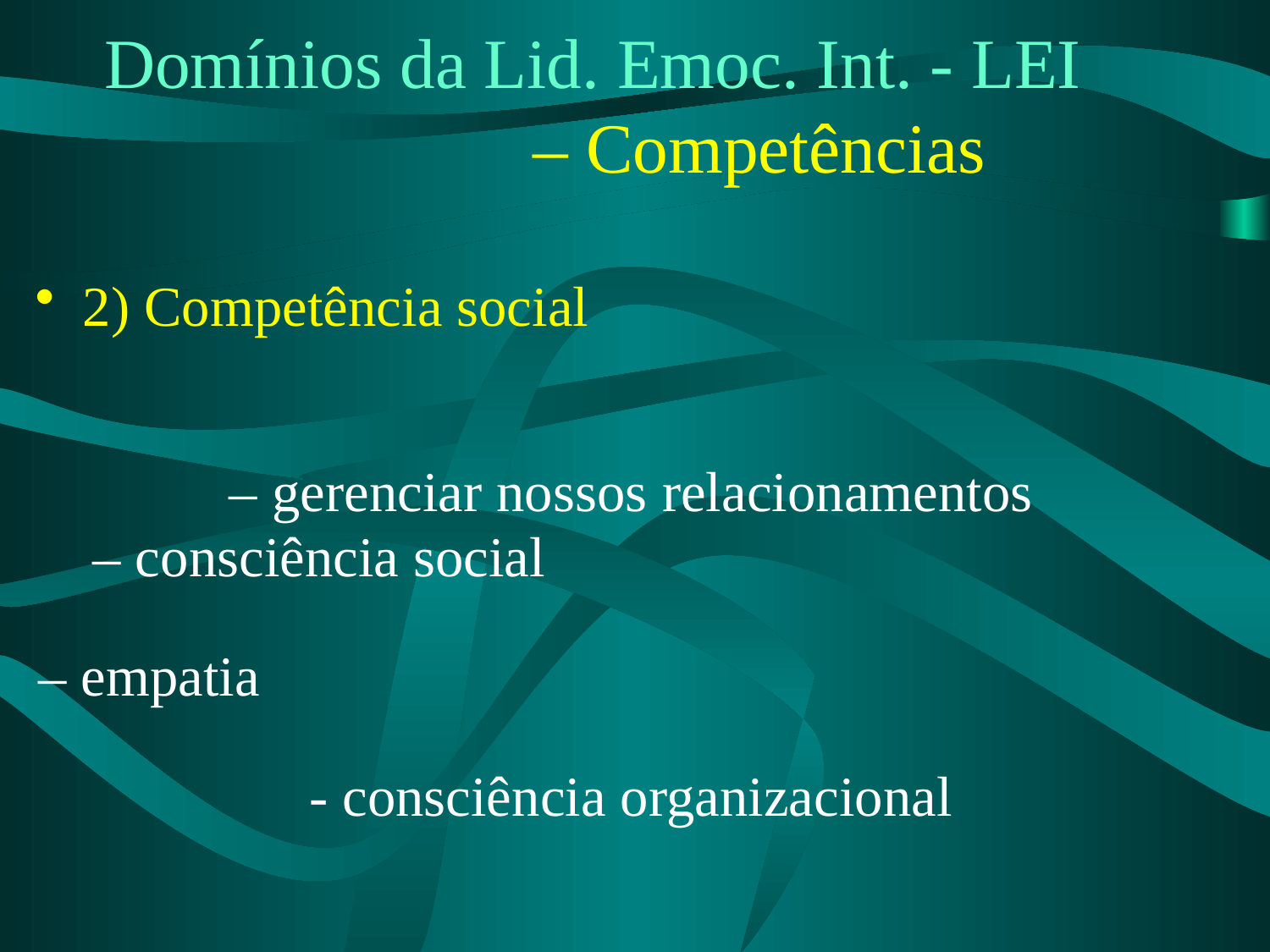

# Domínios da Lid. Emoc. Int. - LEI                    – Competências

2) Competência social

– gerenciar nossos relacionamentos
    – consciência social
– empatia
- consciência organizacional